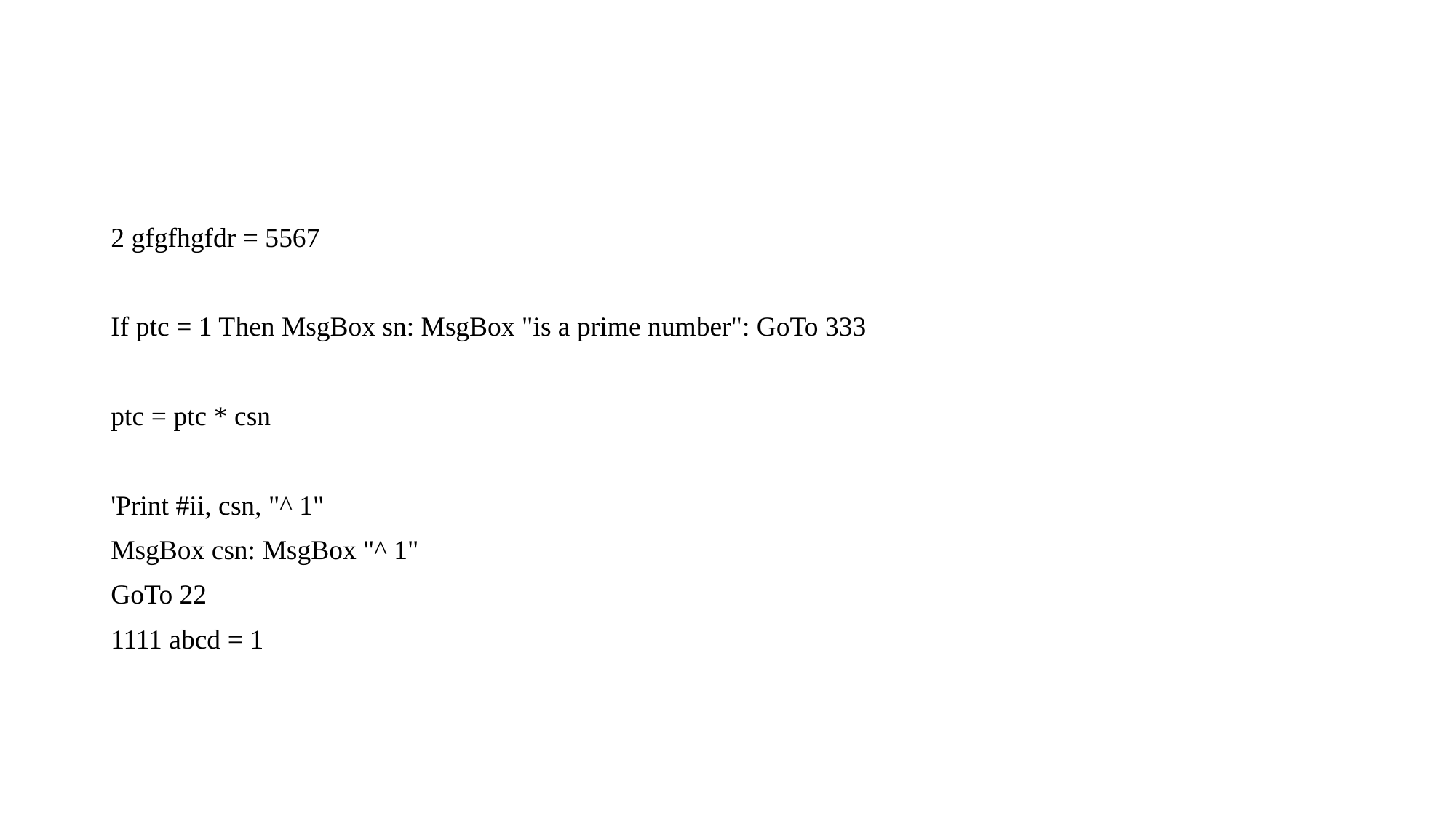

#
2 gfgfhgfdr = 5567

If ptc = 1 Then MsgBox sn: MsgBox "is a prime number": GoTo 333

ptc = ptc * csn

'Print #ii, csn, "^ 1"
MsgBox csn: MsgBox "^ 1"
GoTo 22
1111 abcd = 1